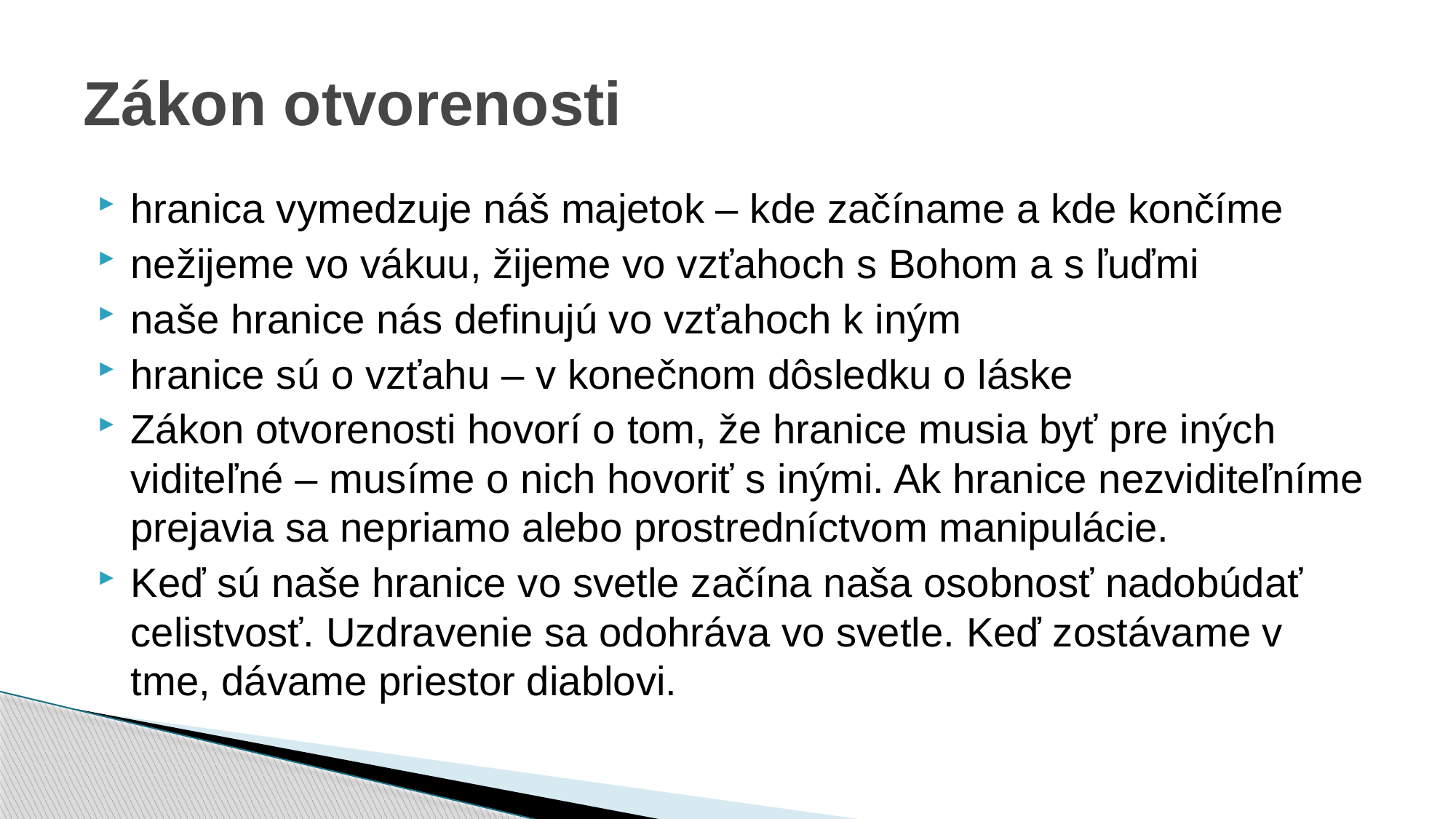

# Zákon otvorenosti
hranica vymedzuje náš majetok – kde začíname a kde končíme
nežijeme vo vákuu, žijeme vo vzťahoch s Bohom a s ľuďmi
naše hranice nás definujú vo vzťahoch k iným
hranice sú o vzťahu – v konečnom dôsledku o láske
Zákon otvorenosti hovorí o tom, že hranice musia byť pre iných viditeľné – musíme o nich hovoriť s inými. Ak hranice nezviditeľníme prejavia sa nepriamo alebo prostredníctvom manipulácie.
Keď sú naše hranice vo svetle začína naša osobnosť nadobúdať celistvosť. Uzdravenie sa odohráva vo svetle. Keď zostávame v tme, dávame priestor diablovi.